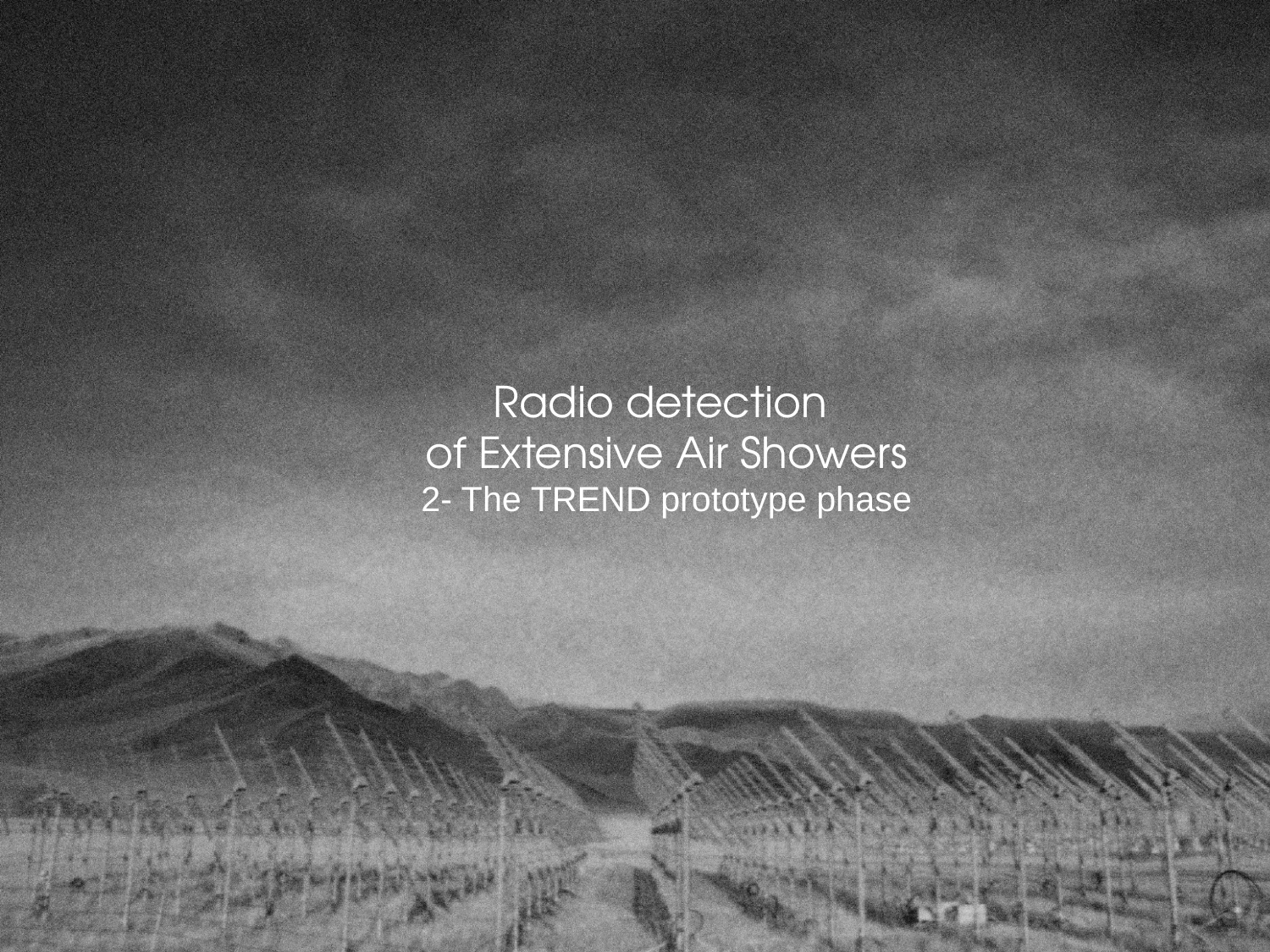

# Radio detection of Extensive Air Showers 2- The TREND prototype phase